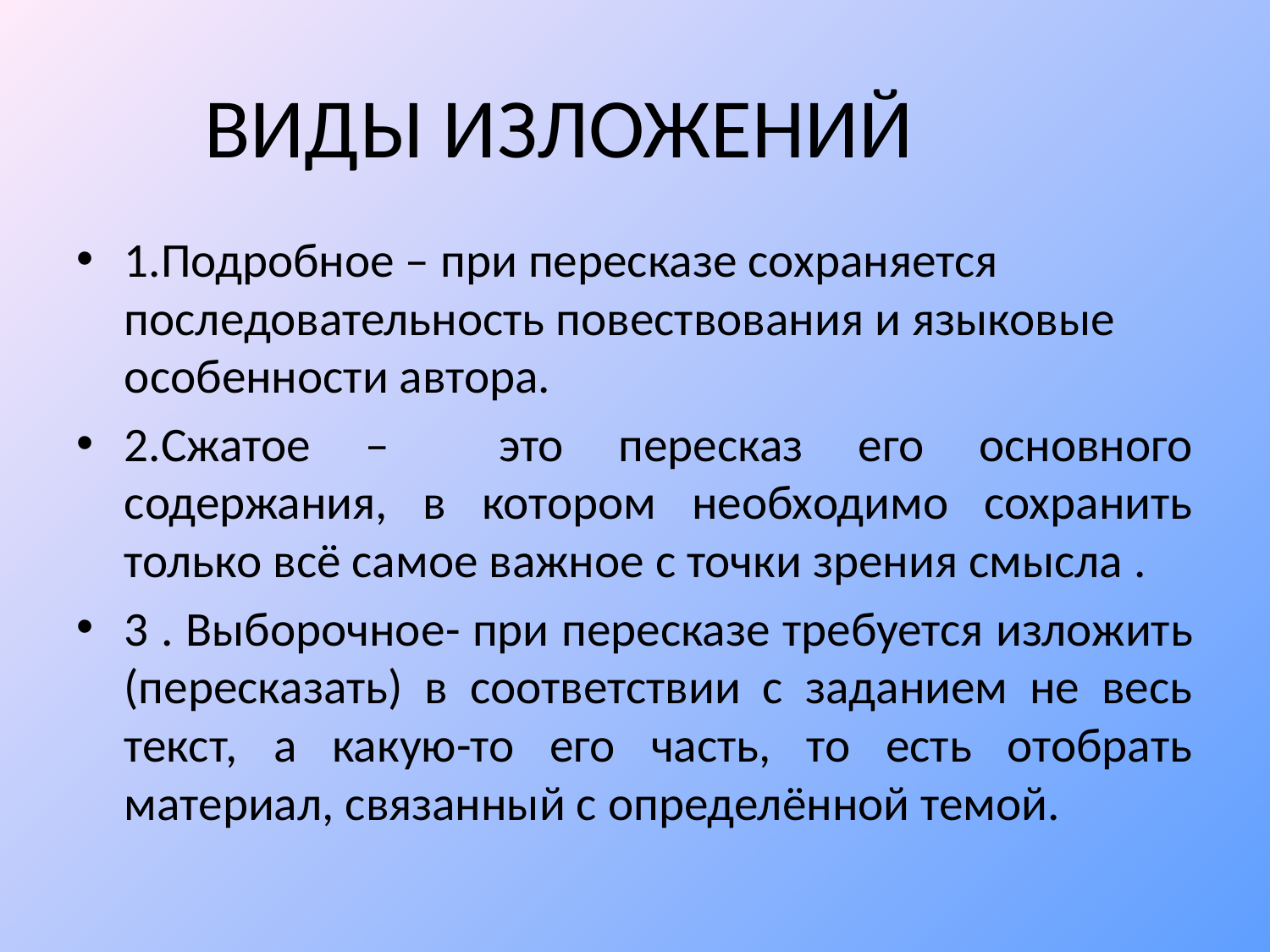

# ВИДЫ ИЗЛОЖЕНИЙ
1.Подробное – при пересказе сохраняется последовательность повествования и языковые особенности автора.
2.Сжатое –  это пересказ его основного содержания, в котором необходимо сохранить только всё самое важное с точки зрения смысла .
3 . Выборочное- при пересказе требуется изложить (пересказать) в соответствии с заданием не весь текст, а какую-то его часть, то есть отобрать материал, связанный с определённой темой.